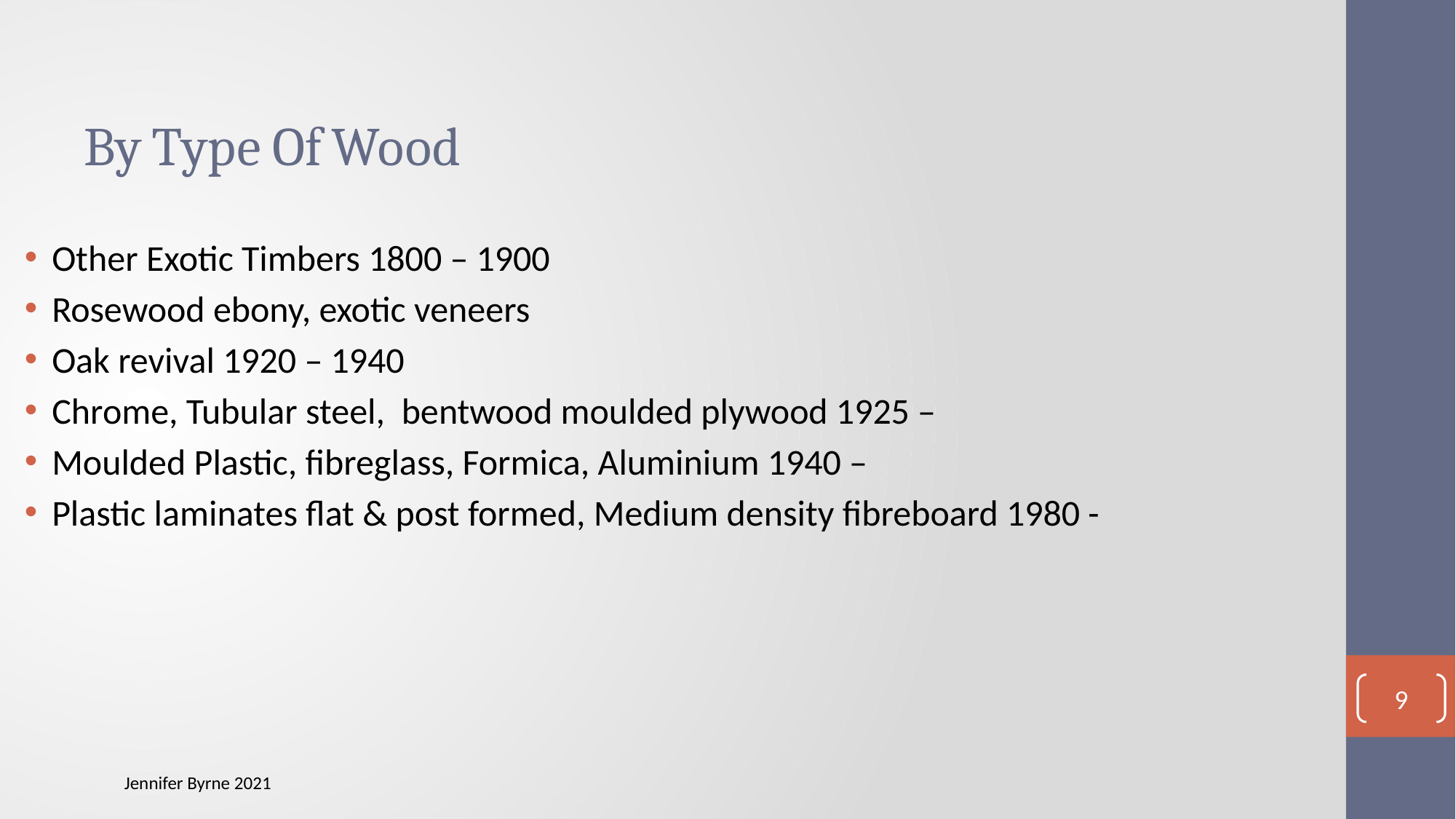

# By Type Of Wood
Other Exotic Timbers 1800 – 1900
Rosewood ebony, exotic veneers
Oak revival 1920 – 1940
Chrome, Tubular steel,  bentwood moulded plywood 1925 –
Moulded Plastic, fibreglass, Formica, Aluminium 1940 –
Plastic laminates flat & post formed, Medium density fibreboard 1980 -
9
Jennifer Byrne 2021